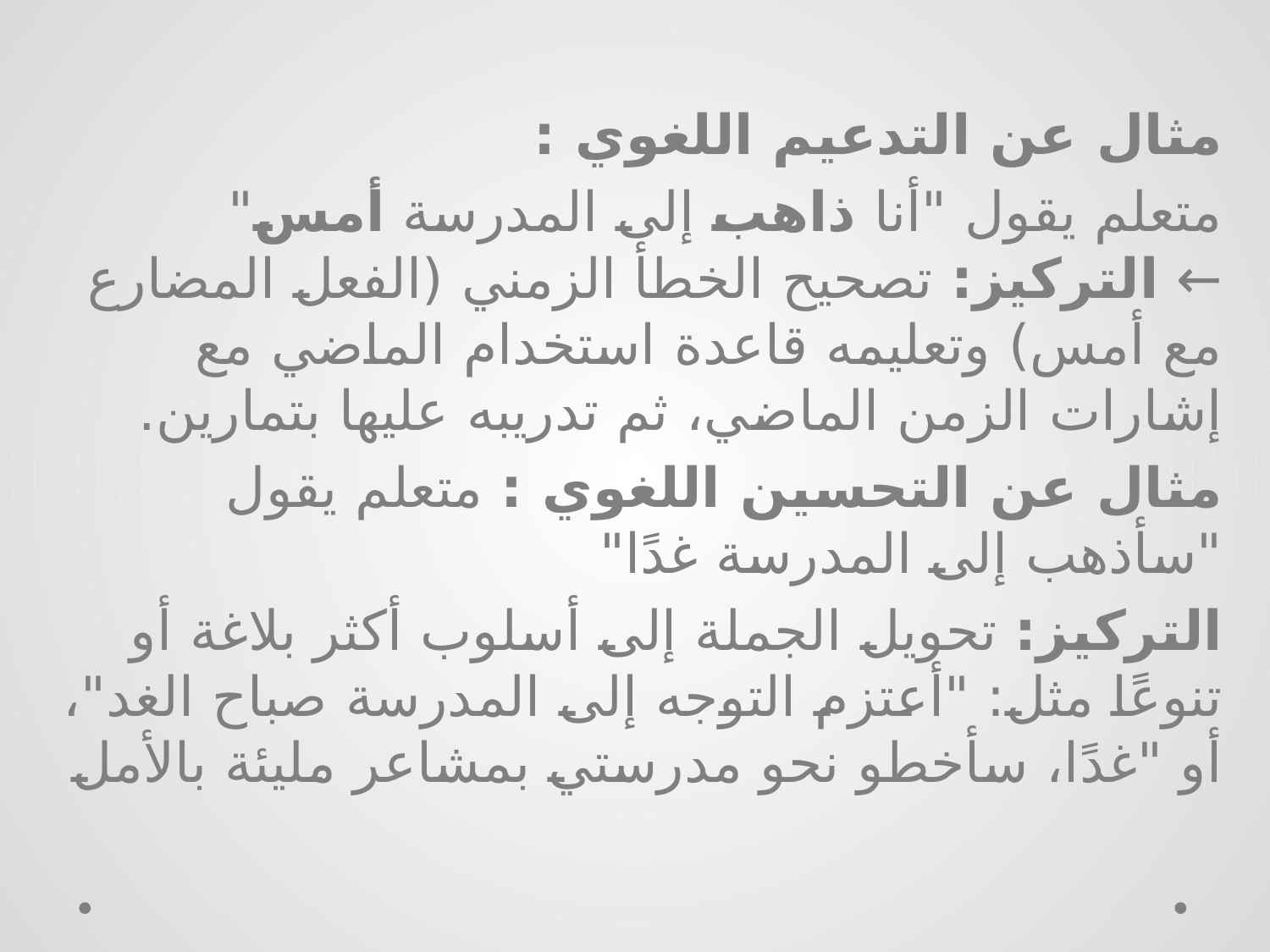

مثال عن التدعيم اللغوي :
متعلم يقول "أنا ذاهب إلى المدرسة أمس" ← التركيز: تصحيح الخطأ الزمني (الفعل المضارع مع أمس) وتعليمه قاعدة استخدام الماضي مع إشارات الزمن الماضي، ثم تدريبه عليها بتمارين.
مثال عن التحسين اللغوي : متعلم يقول "سأذهب إلى المدرسة غدًا"
التركيز: تحويل الجملة إلى أسلوب أكثر بلاغة أو تنوعًا مثل: "أعتزم التوجه إلى المدرسة صباح الغد"، أو "غدًا، سأخطو نحو مدرستي بمشاعر مليئة بالأمل